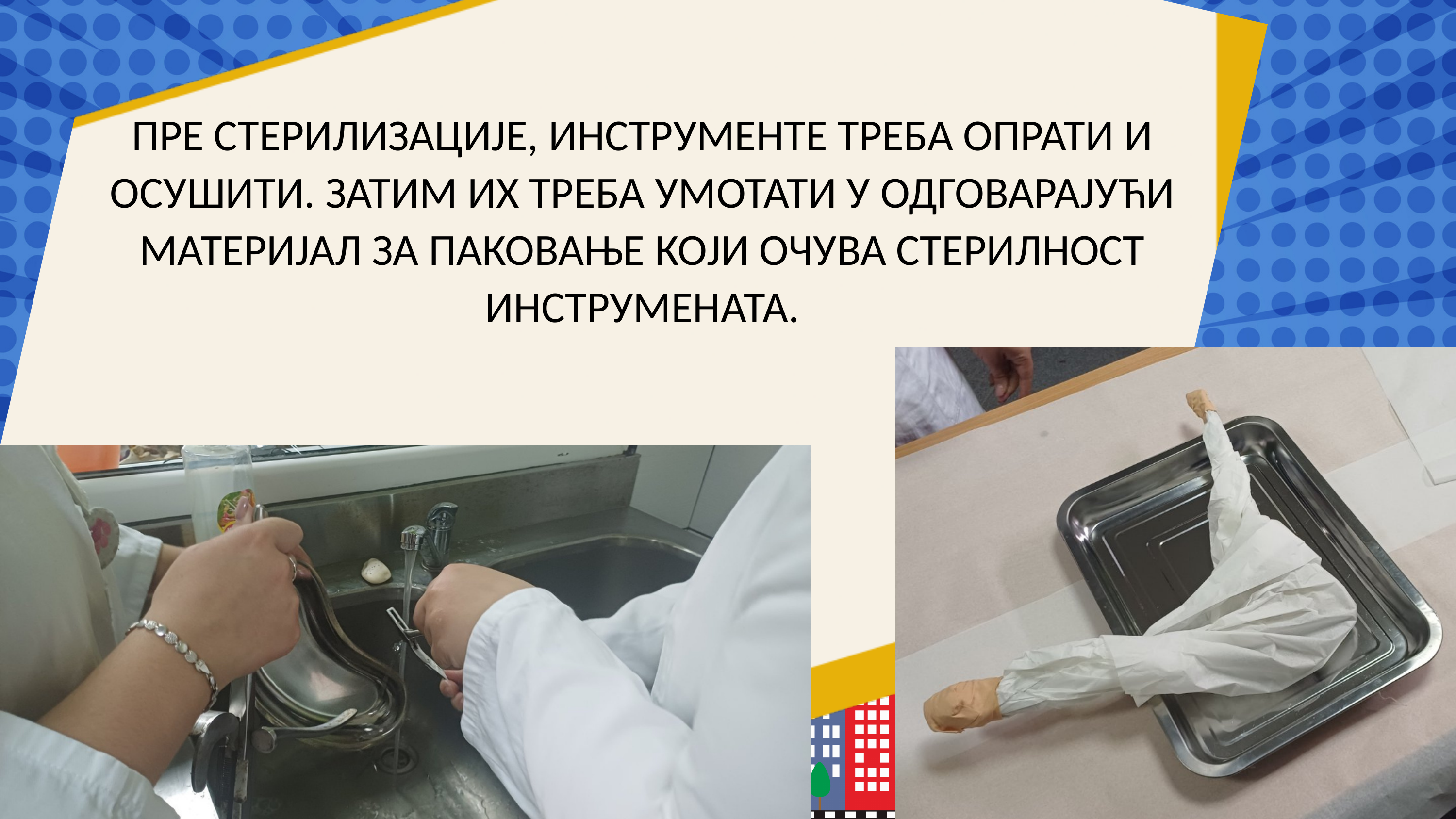

ПРЕ СТЕРИЛИЗАЦИЈЕ, ИНСТРУМЕНТЕ ТРЕБА ОПРАТИ И ОСУШИТИ. ЗАТИМ ИХ ТРЕБА УМОТАТИ У ОДГОВАРАЈУЋИ МАТЕРИЈАЛ ЗА ПАКОВАЊЕ КОЈИ ОЧУВА СТЕРИЛНОСТ ИНСТРУМЕНАТА.